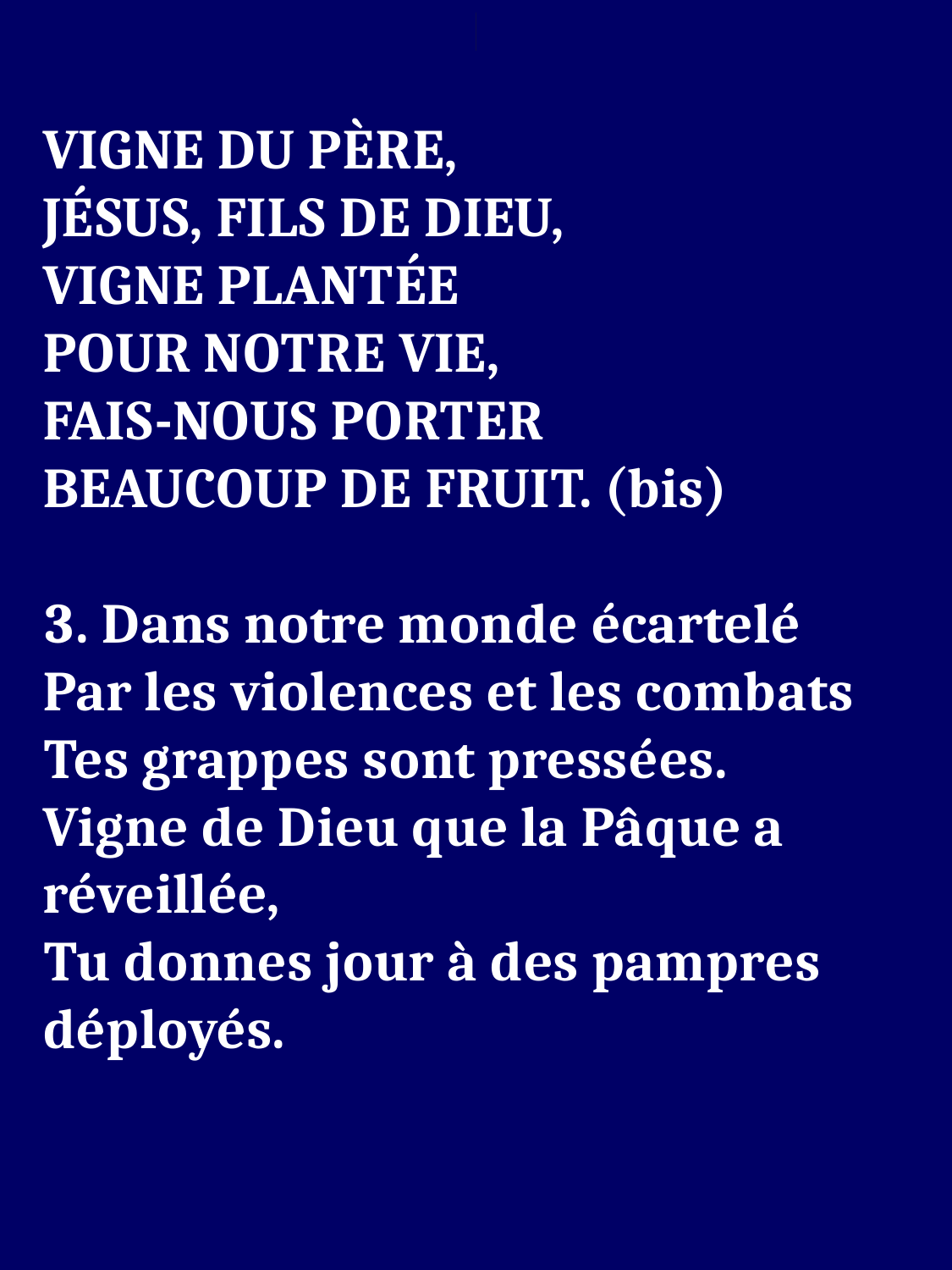

VIGNE DU PÈRE,
JÉSUS, FILS DE DIEU,
VIGNE PLANTÉE
POUR NOTRE VIE,
FAIS-NOUS PORTER
BEAUCOUP DE FRUIT. (bis)

3. Dans notre monde écartelé
Par les violences et les combats
Tes grappes sont pressées.
Vigne de Dieu que la Pâque a réveillée,
Tu donnes jour à des pampres déployés.